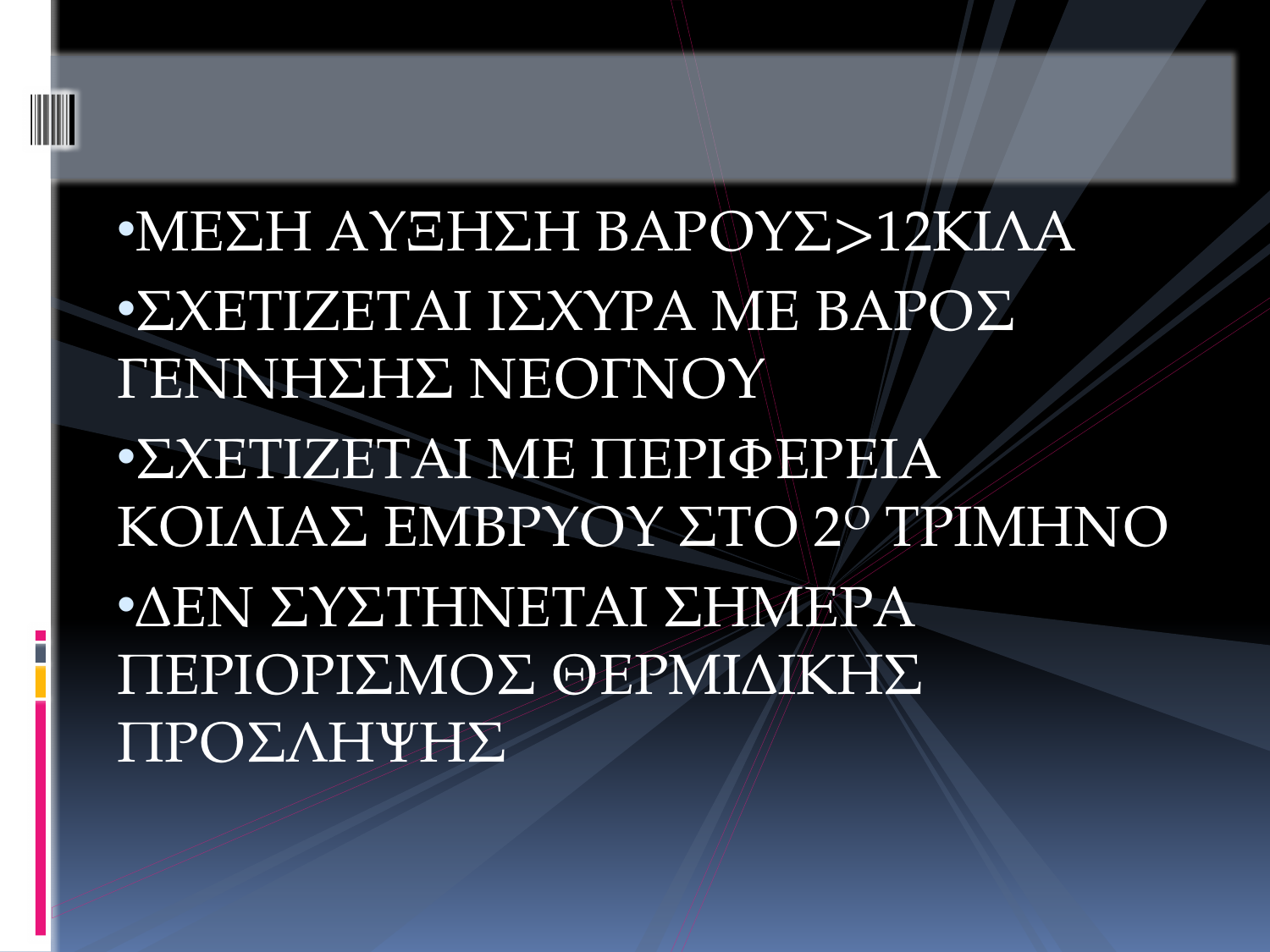

#
ΜΕΣΗ ΑΥΞΗΣΗ ΒΑΡΟΥΣ>12ΚΙΛΑ
ΣΧΕΤΙΖΕΤΑΙ ΙΣΧΥΡΑ ΜΕ ΒΑΡΟΣ ΓΕΝΝΗΣΗΣ ΝΕΟΓΝΟΥ
ΣΧΕΤΙΖΕΤΑΙ ΜΕ ΠΕΡΙΦΕΡΕΙΑ ΚΟΙΛΙΑΣ ΕΜΒΡΥΟΥ ΣΤΟ 2Ο ΤΡΙΜΗΝΟ
ΔΕΝ ΣΥΣΤΗΝΕΤΑΙ ΣΗΜΕΡΑ ΠΕΡΙΟΡΙΣΜΟΣ ΘΕΡΜΙΔΙΚΗΣ ΠΡΟΣΛΗΨΗΣ